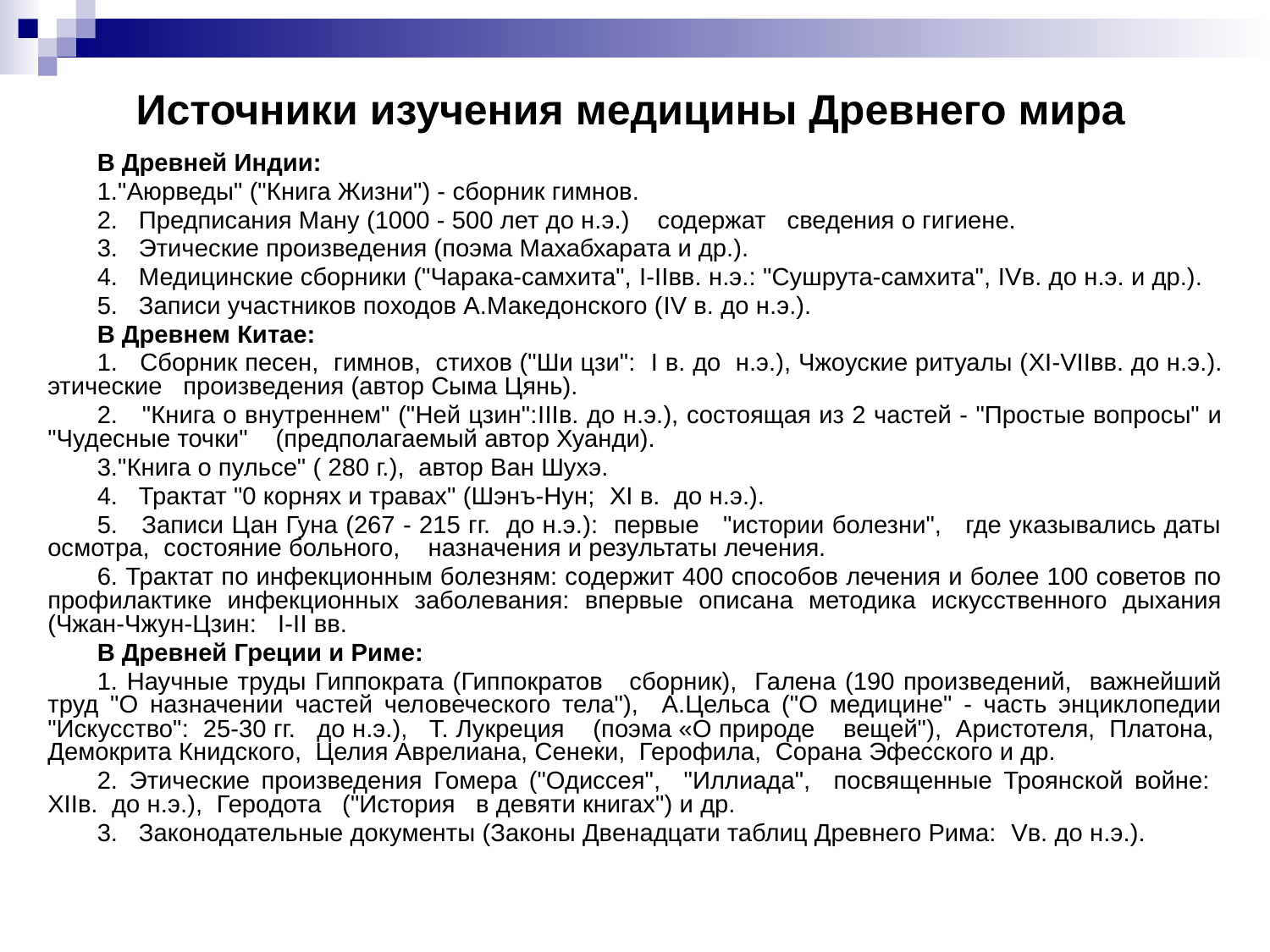

# Источники изучения медицины Древнего мира
В Древней Индии:
1."Аюрведы" ("Книга Жизни") - сборник гимнов.
2.   Предписания Ману (1000 - 500 лет до н.э.)    содержат   сведения о гигиене.
3.   Этические произведения (поэма Махабхарата и др.).
4.   Медицинские сборники ("Чарака-самхита", I-IIвв. н.э.: "Сушрута-самхита", IVв. до н.э. и др.).
5.   Записи участников походов А.Македонского (IV в. до н.э.).
В Древнем Китае:
1.   Сборник песен,  гимнов,  стихов ("Ши цзи":  I в. до  н.э.), Чжоуские ритуалы (XI-VIIвв. до н.э.). этические   произведения (автор Сыма Цянь).
2.   "Книга о внутреннем" ("Ней цзин":IIIв. до н.э.), состоящая из 2 частей - "Простые вопросы" и "Чудесные точки"    (предполагаемый автор Хуанди).
3."Книга о пульсе" ( 280 г.),  автор Ван Шухэ.
4.   Трактат "0 корнях и травах" (Шэнъ-Нун;  XI в.  до н.э.).
5.   Записи Цан Гуна (267 - 215 гг.  до н.э.):  первые   "истории болезни",   где указывались даты осмотра,  состояние больного,    назначения и результаты лечения.
6. Трактат по инфекционным болезням: содержит 400 способов лечения и более 100 советов по профилактике инфекционных заболевания: впервые описана методика искусственного дыхания (Чжан-Чжун-Цзин:   I-II вв.
В Древней Греции и Риме:
1. Научные труды Гиппократа (Гиппократов   сборник),  Галена (190 произведений,  важнейший труд "О назначении частей человеческого тела"),  А.Цельса ("О медицине" - часть энциклопедии "Искусство":  25-30 гг.   до н.э.),   Т. Лукреция    (поэма «О природе    вещей"),  Аристотеля,  Платона,  Демокрита Книдского,  Целия Аврелиана, Сенеки,  Герофила,  Сорана Эфесского и др.
2. Этические произведения Гомера ("Одиссея",  "Иллиада",  посвященные Троянской войне:  XIIв.  до н.э.),  Геродота   ("История   в девяти книгах") и др.
3.   Законодательные документы (Законы Двенадцати таблиц Древнего Рима:  Vв. до н.э.).